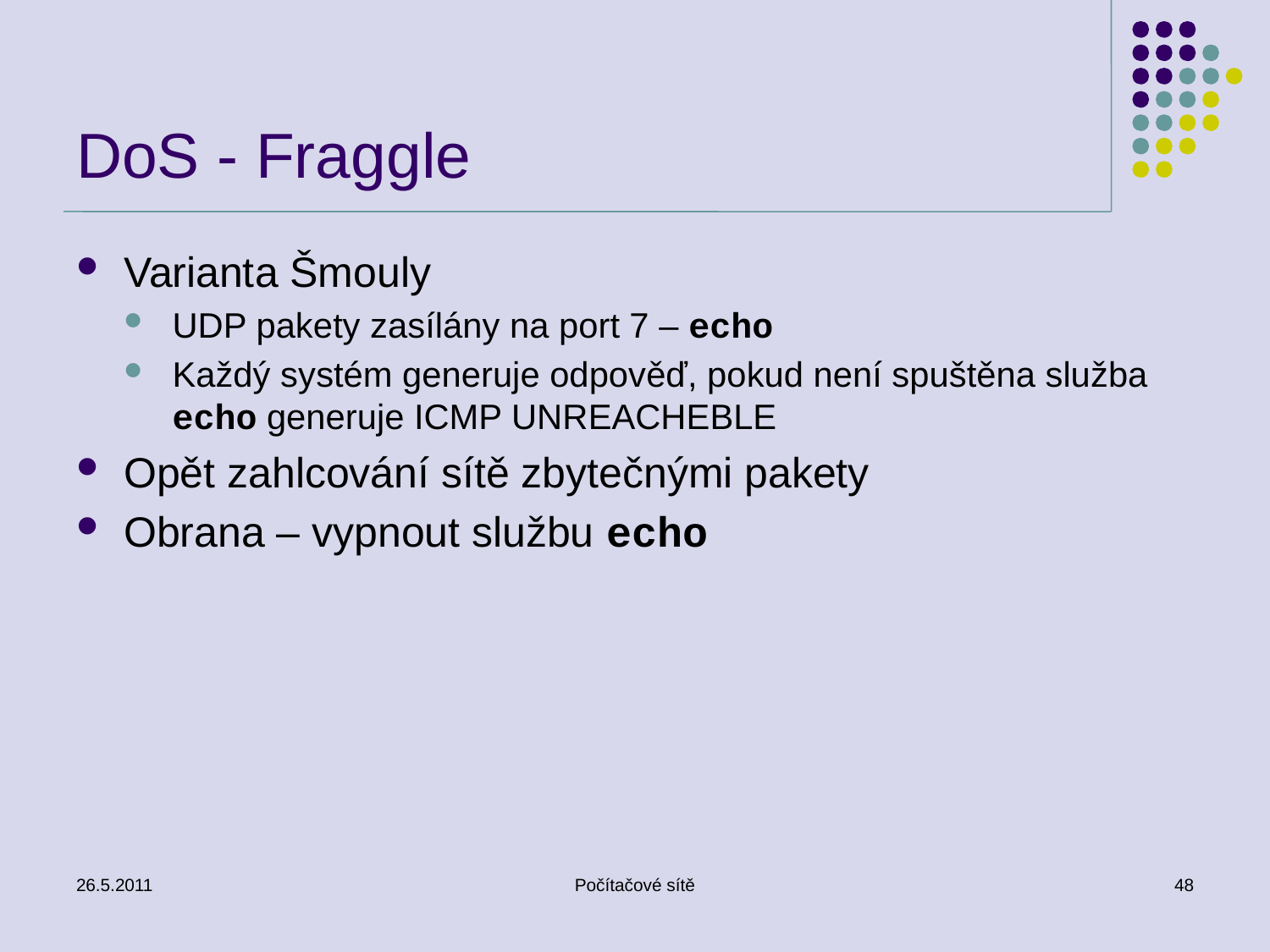

# DoS - Fraggle
Varianta Šmouly
UDP pakety zasílány na port 7 – echo
Každý systém generuje odpověď, pokud není spuštěna služba echo generuje ICMP UNREACHEBLE
Opět zahlcování sítě zbytečnými pakety
Obrana – vypnout službu echo

26.5.2011
Počítačové sítě
48